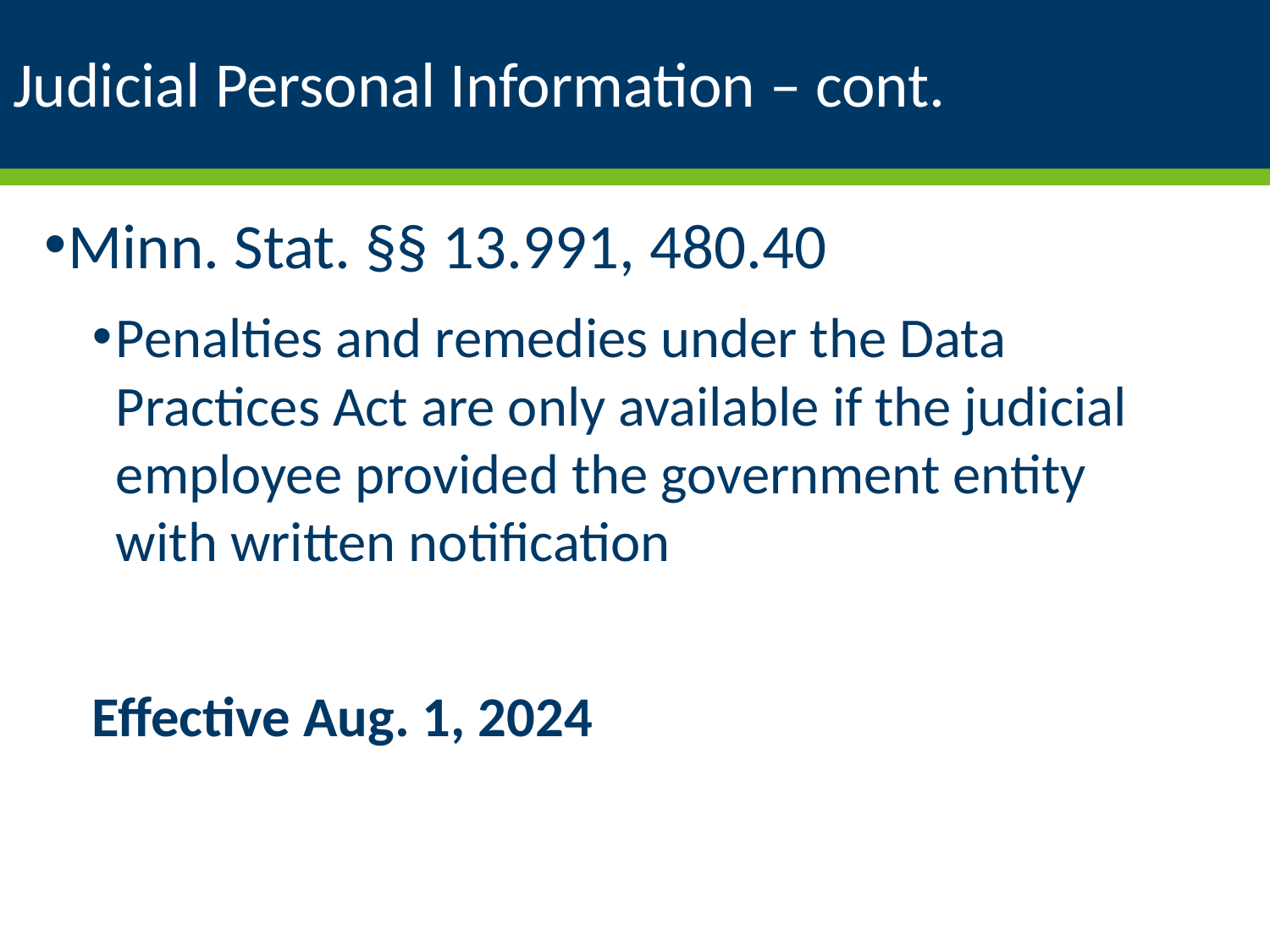

# Judicial Personal Information – cont.
Minn. Stat. §§ 13.991, 480.40
Penalties and remedies under the Data Practices Act are only available if the judicial employee provided the government entity with written notification

Effective Aug. 1, 2024